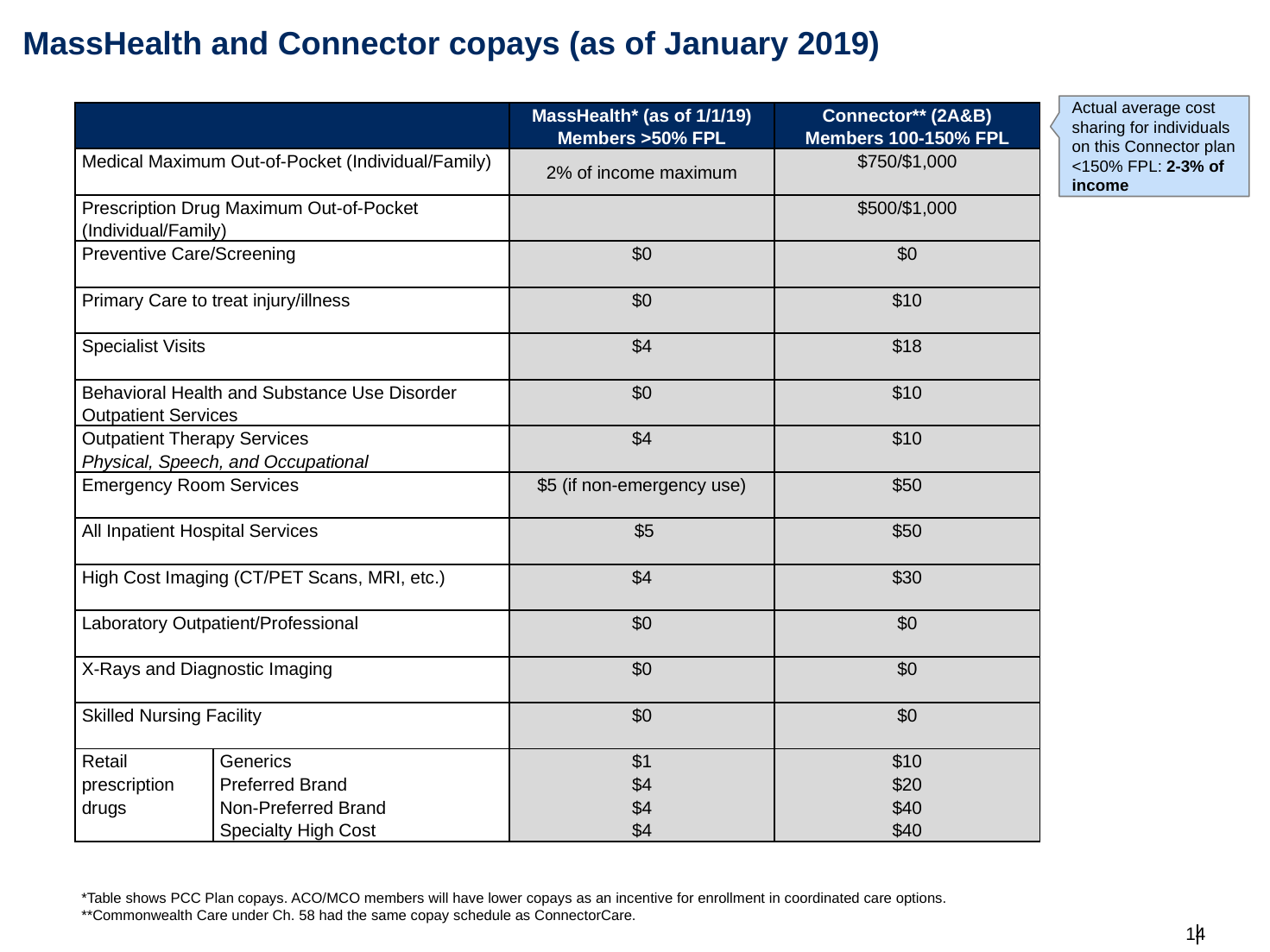

# MassHealth and Connector copays (as of January 2019)
Actual average cost sharing for individuals on this Connector plan <150% FPL: 2-3% of income
|  |  | MassHealth\* (as of 1/1/19) Members >50% FPL | Connector\*\* (2A&B) Members 100-150% FPL |
| --- | --- | --- | --- |
| Medical Maximum Out-of-Pocket (Individual/Family) |  | 2% of income maximum | $750/$1,000 |
| Prescription Drug Maximum Out-of-Pocket (Individual/Family) |  |  | $500/$1,000 |
| Preventive Care/Screening |  | $0 | $0 |
| Primary Care to treat injury/illness |  | $0 | $10 |
| Specialist Visits |  | $4 | $18 |
| Behavioral Health and Substance Use Disorder Outpatient Services |  | $0 | $10 |
| Outpatient Therapy Services  Physical, Speech, and Occupational |  | $4 | $10 |
| Emergency Room Services |  | $5 (if non-emergency use) | $50 |
| All Inpatient Hospital Services |  | $5 | $50 |
| High Cost Imaging (CT/PET Scans, MRI, etc.) |  | $4 | $30 |
| Laboratory Outpatient/Professional |  | $0 | $0 |
| X-Rays and Diagnostic Imaging |  | $0 | $0 |
| Skilled Nursing Facility |  | $0 | $0 |
| Retail prescription drugs | Generics Preferred Brand Non-Preferred Brand Specialty High Cost | $1 $4 $4 $4 | $10 $20 $40 $40 |
*Table shows PCC Plan copays. ACO/MCO members will have lower copays as an incentive for enrollment in coordinated care options.
**Commonwealth Care under Ch. 58 had the same copay schedule as ConnectorCare.